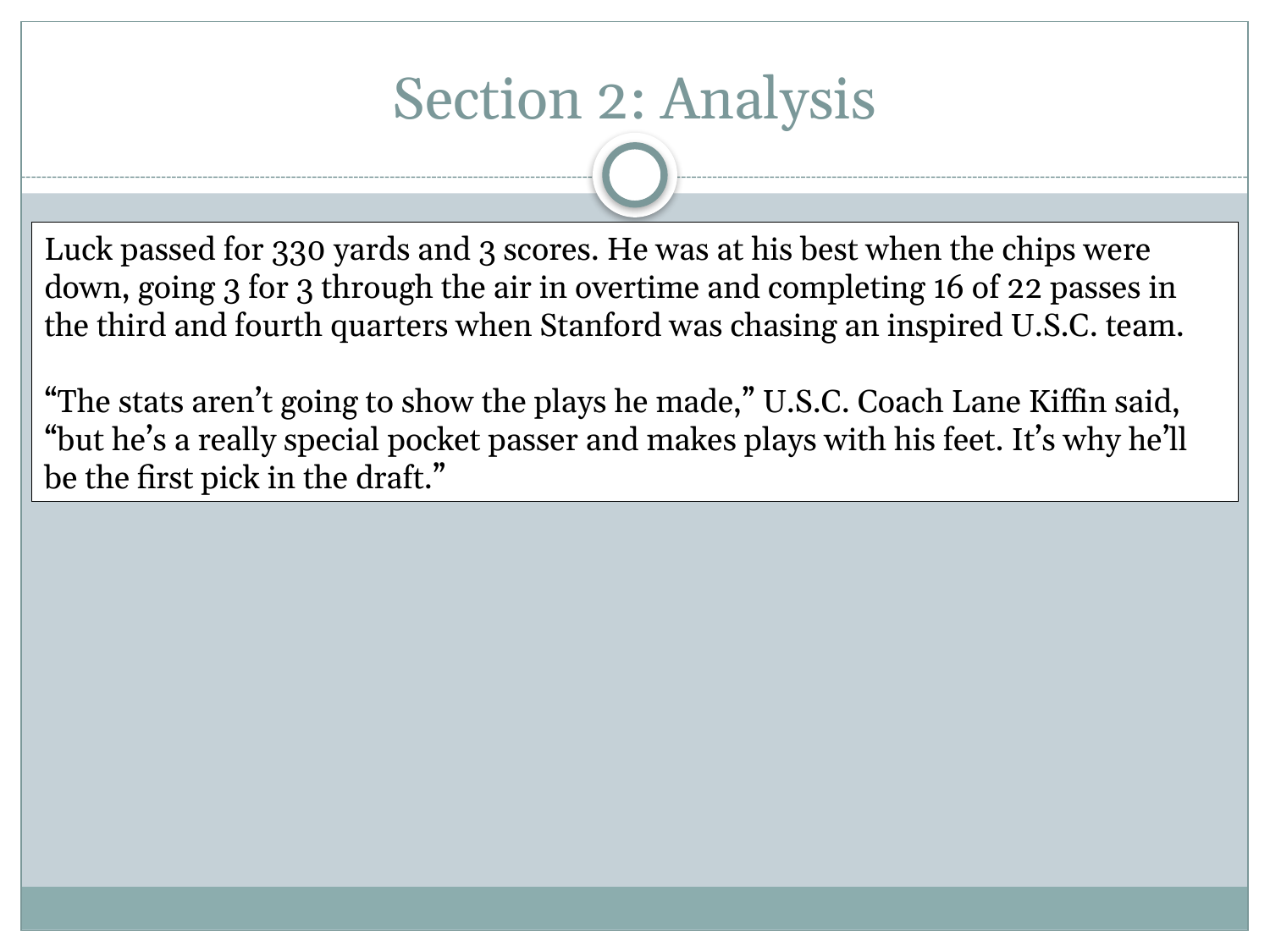

# Section 2: Analysis

Luck passed for 330 yards and 3 scores. He was at his best when the chips were down, going 3 for 3 through the air in overtime and completing 16 of 22 passes in the third and fourth quarters when Stanford was chasing an inspired U.S.C. team.

“The stats aren’t going to show the plays he made,” U.S.C. Coach Lane Kiffin said, “but he’s a really special pocket passer and makes plays with his feet. It’s why he’ll be the first pick in the draft.”